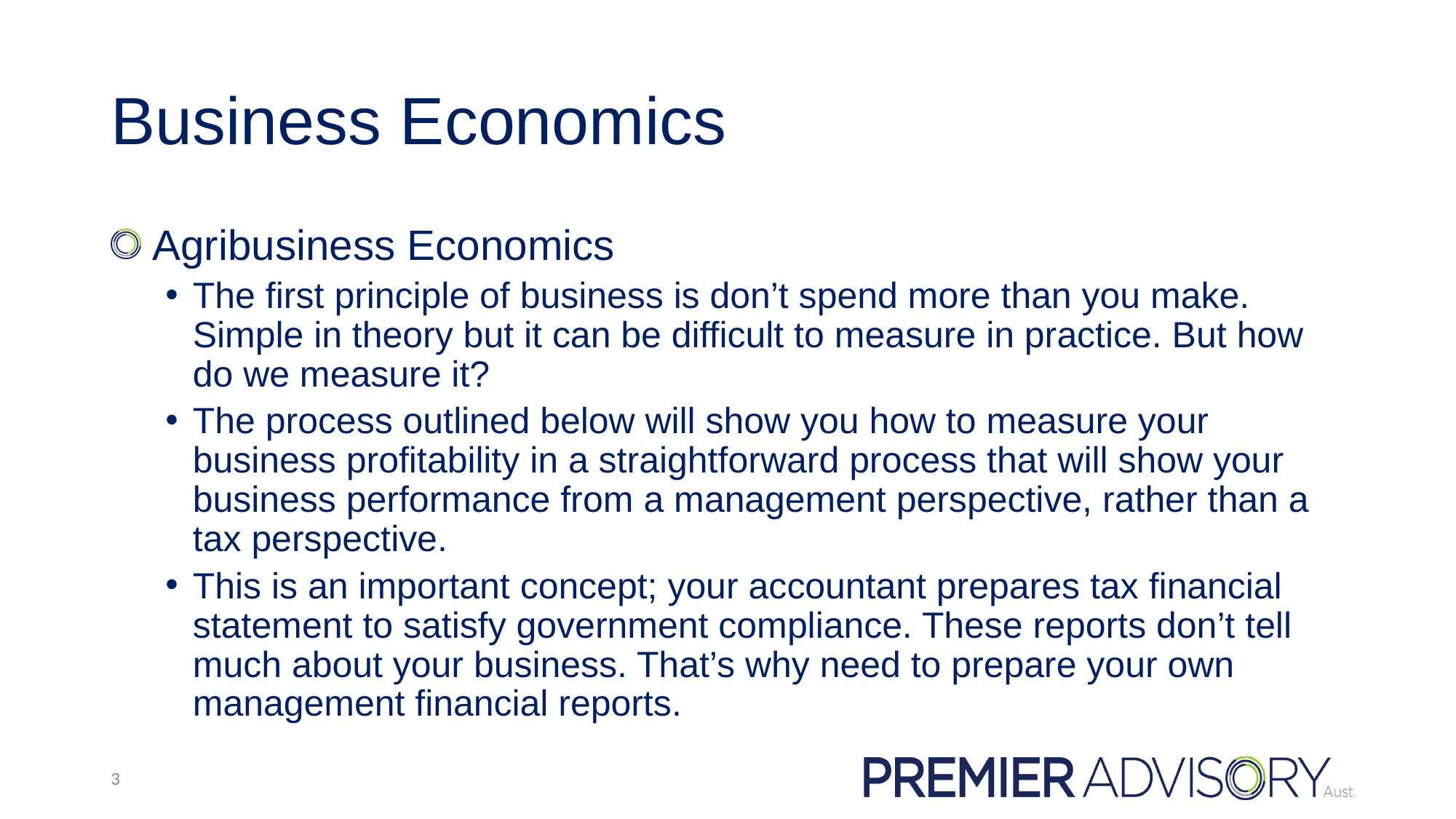

# Business Economics
 Agribusiness Economics
The first principle of business is don’t spend more than you make. Simple in theory but it can be difficult to measure in practice. But how do we measure it?
The process outlined below will show you how to measure your business profitability in a straightforward process that will show your business performance from a management perspective, rather than a tax perspective.
This is an important concept; your accountant prepares tax financial statement to satisfy government compliance. These reports don’t tell much about your business. That’s why need to prepare your own management financial reports.

3